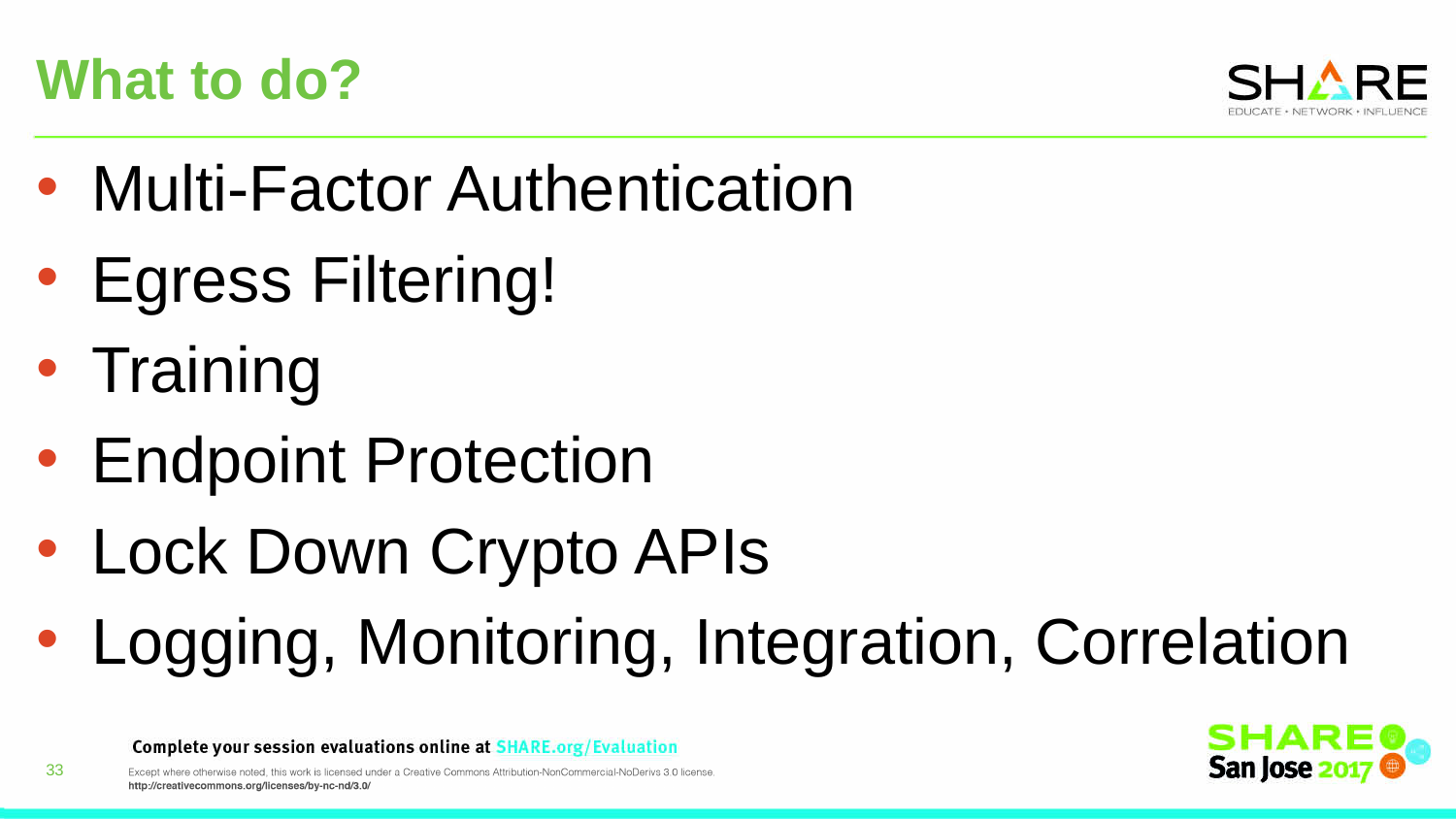

# What to do?
Multi-Factor Authentication
Egress Filtering!
Training
Endpoint Protection
Lock Down Crypto APIs
Logging, Monitoring, Integration, Correlation
33